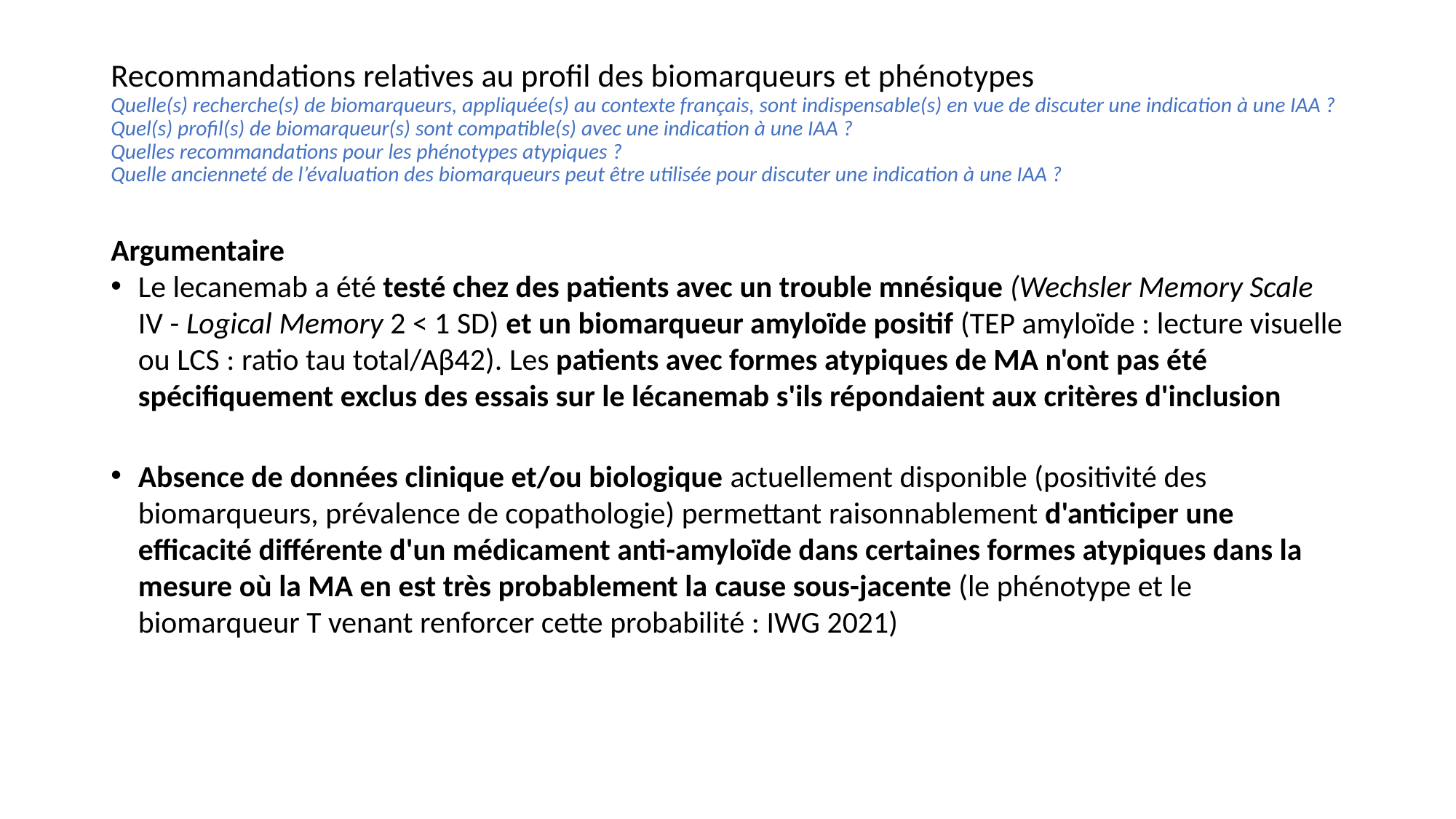

# Recommandations relatives au profil des biomarqueurs et phénotypes Quelle(s) recherche(s) de biomarqueurs, appliquée(s) au contexte français, sont indispensable(s) en vue de discuter une indication à une IAA ?  Quel(s) profil(s) de biomarqueur(s) sont compatible(s) avec une indication à une IAA ?  Quelles recommandations pour les phénotypes atypiques ? Quelle ancienneté de l’évaluation des biomarqueurs peut être utilisée pour discuter une indication à une IAA ?
Argumentaire
Le lecanemab a été testé chez des patients avec un trouble mnésique (Wechsler Memory Scale IV - Logical Memory 2 < 1 SD) et un biomarqueur amyloïde positif (TEP amyloïde : lecture visuelle ou LCS : ratio tau total/Aβ42). Les patients avec formes atypiques de MA n'ont pas été spécifiquement exclus des essais sur le lécanemab s'ils répondaient aux critères d'inclusion

Absence de données clinique et/ou biologique actuellement disponible (positivité des biomarqueurs, prévalence de copathologie) permettant raisonnablement d'anticiper une efficacité différente d'un médicament anti-amyloïde dans certaines formes atypiques dans la mesure où la MA en est très probablement la cause sous-jacente (le phénotype et le biomarqueur T venant renforcer cette probabilité : IWG 2021)